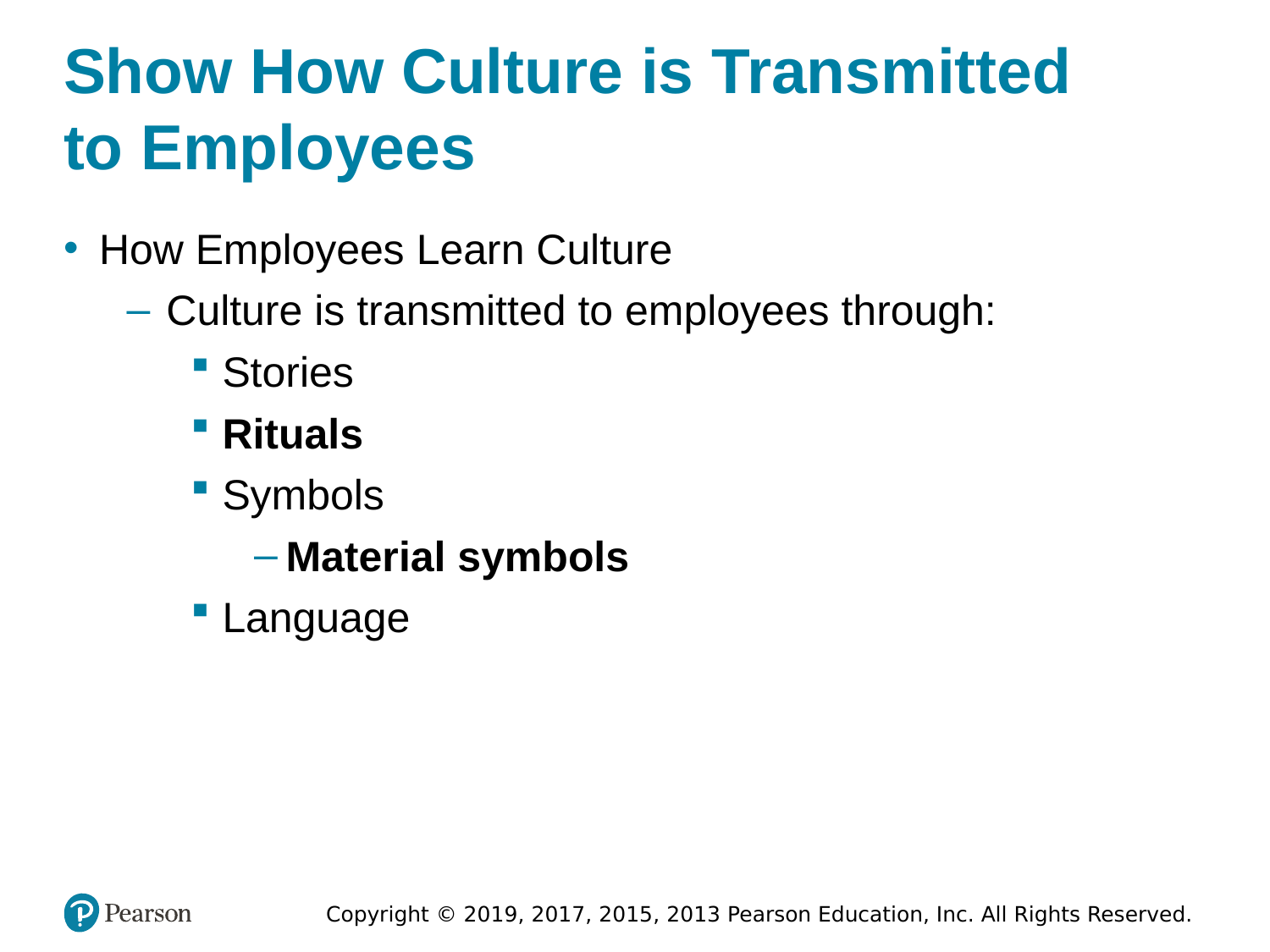

# Show How Culture is Transmitted to Employees
How Employees Learn Culture
Culture is transmitted to employees through:
Stories
Rituals
Symbols
Material symbols
Language